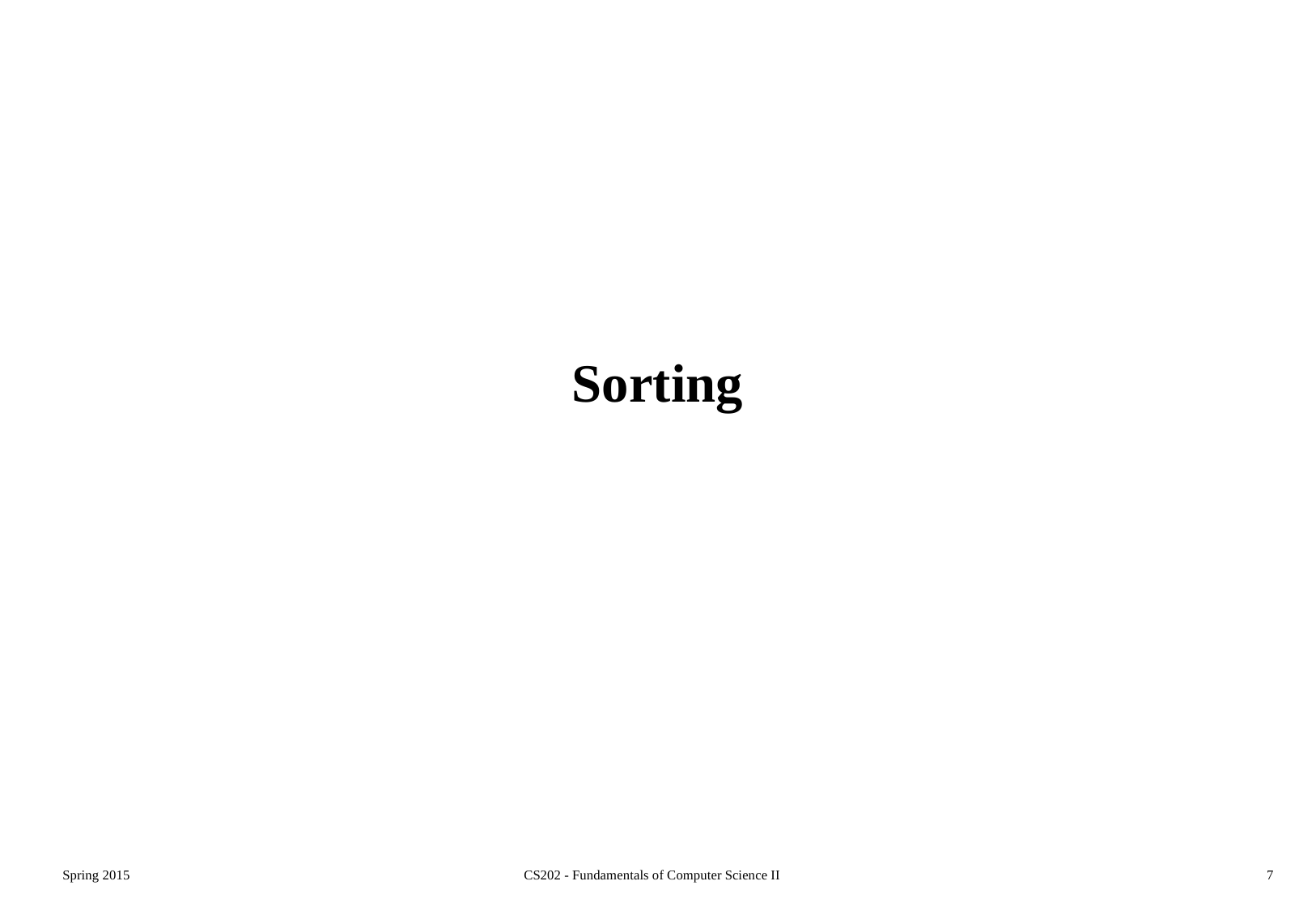

# Sorting

Spring 2015
CS202 - Fundamentals of Computer Science II
7